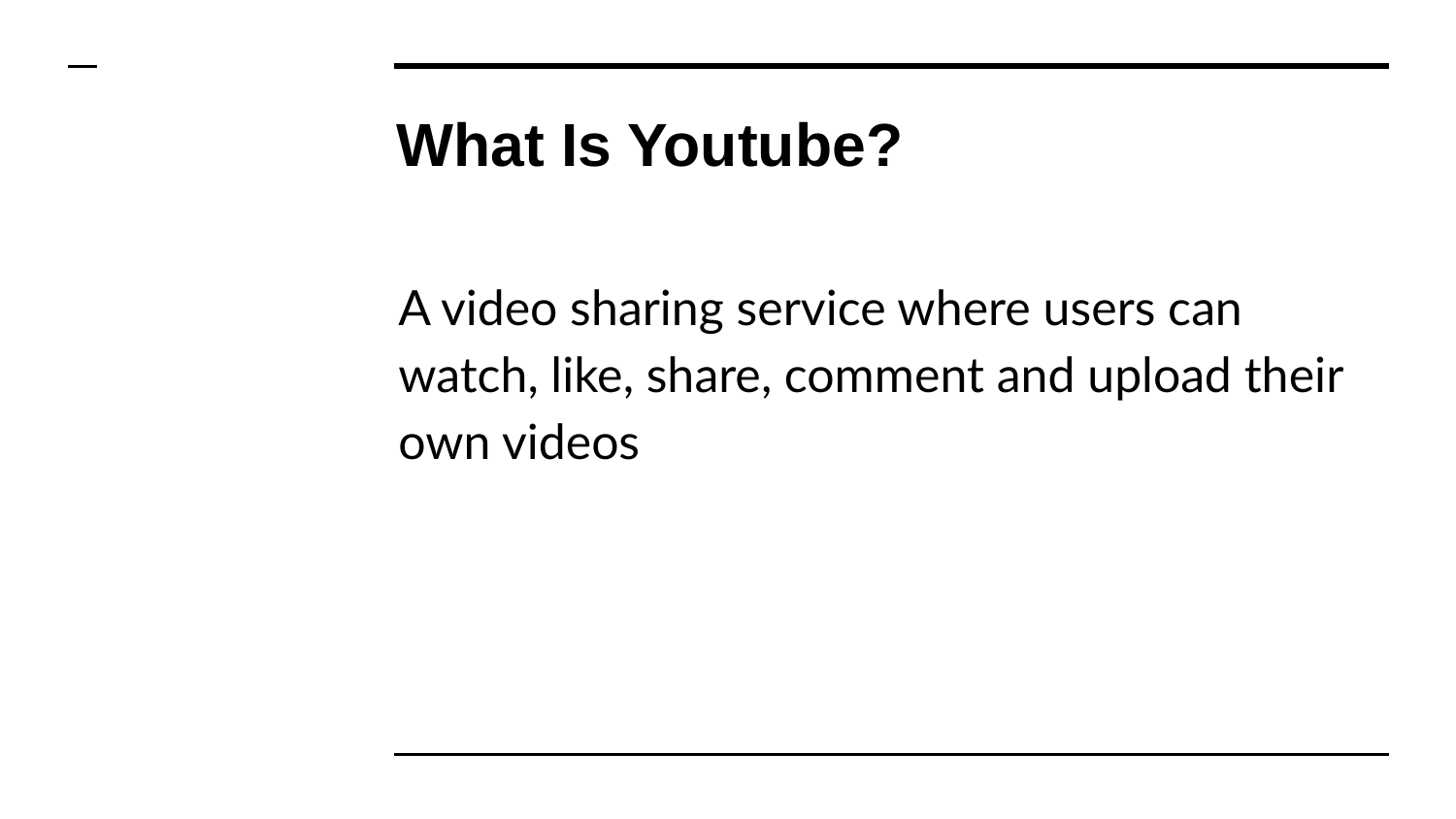

# What Is Youtube?
A video sharing service where users can watch, like, share, comment and upload their own videos